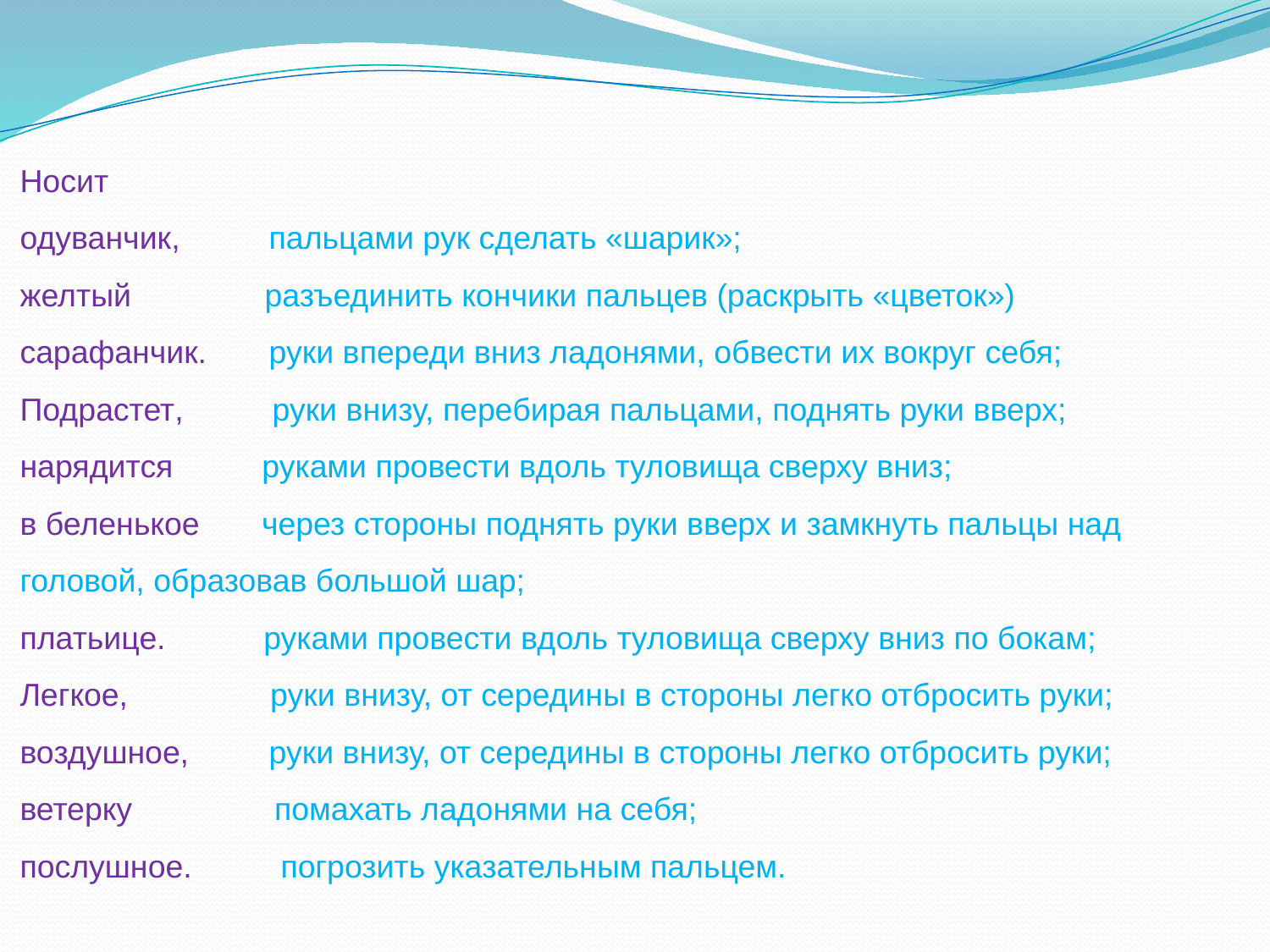

# Носит одуванчик,          пальцами рук сделать «шарик»; желтый               разъединить кончики пальцев (раскрыть «цветок») сарафанчик.       руки впереди вниз ладонями, обвести их вокруг себя; Подрастет,          руки внизу, перебирая пальцами, поднять руки вверх; нарядится          руками провести вдоль туловища сверху вниз; в беленькое       через стороны поднять руки вверх и замкнуть пальцы над головой, образовав большой шар; платьице.           руками провести вдоль туловища сверху вниз по бокам; Легкое,                руки внизу, от середины в стороны легко отбросить руки; воздушное,         руки внизу, от середины в стороны легко отбросить руки; ветерку                помахать ладонями на себя; послушное.          погрозить указательным пальцем.